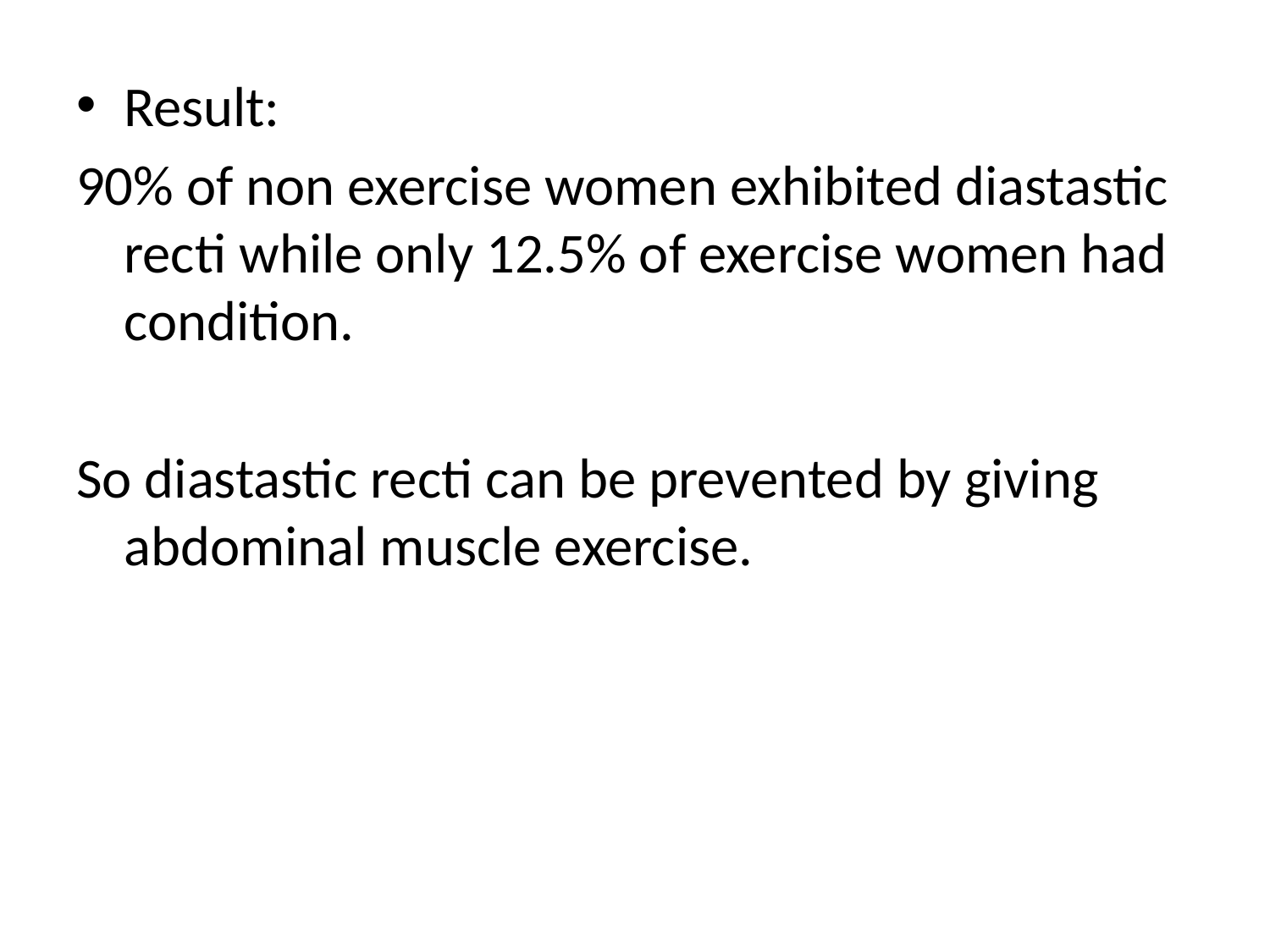

Result:
90% of non exercise women exhibited diastastic recti while only 12.5% of exercise women had condition.

So diastastic recti can be prevented by giving abdominal muscle exercise.